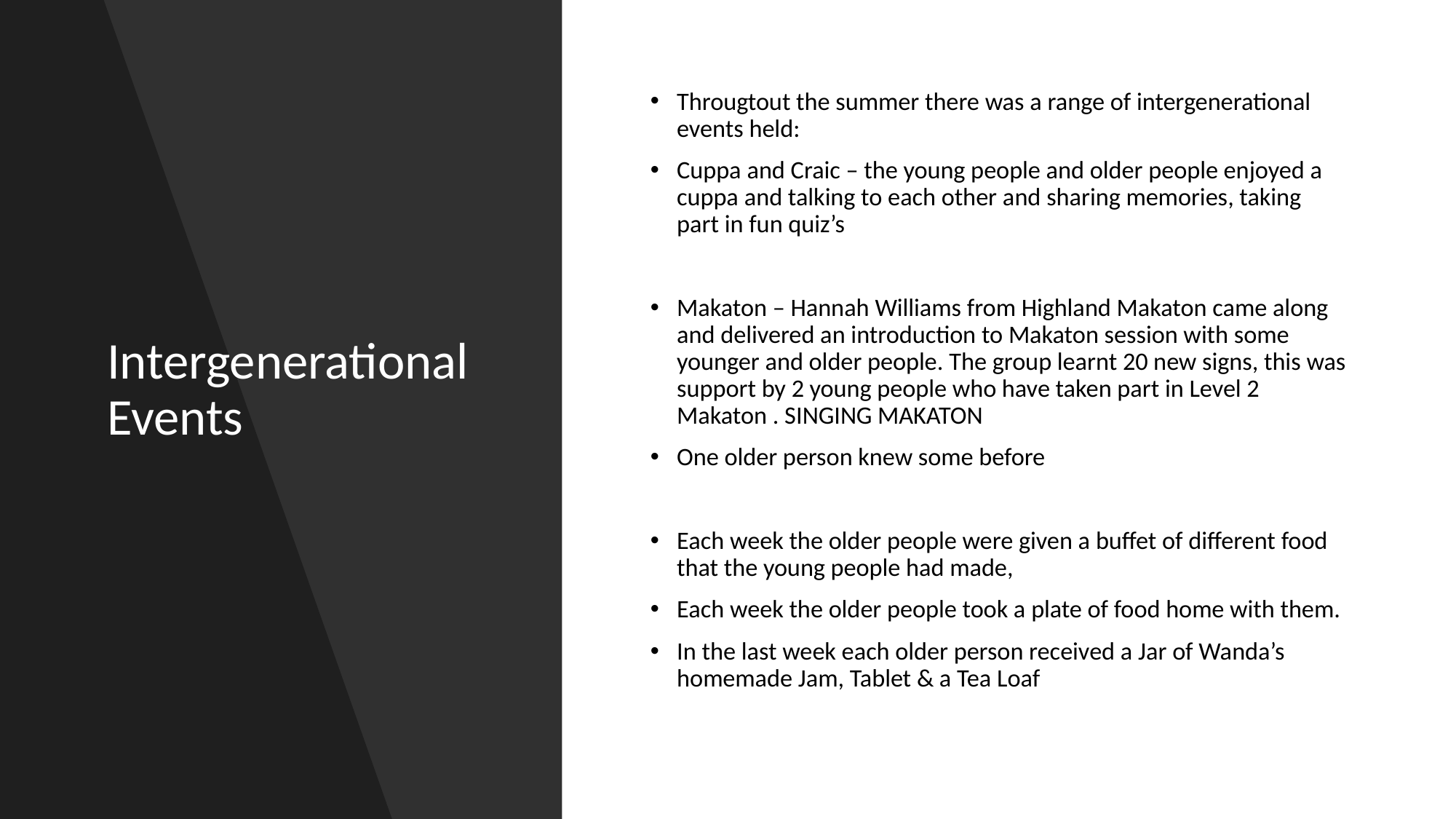

# Intergenerational Events
Througtout the summer there was a range of intergenerational events held:
Cuppa and Craic – the young people and older people enjoyed a cuppa and talking to each other and sharing memories, taking part in fun quiz’s

Makaton – Hannah Williams from Highland Makaton came along and delivered an introduction to Makaton session with some younger and older people. The group learnt 20 new signs, this was support by 2 young people who have taken part in Level 2 Makaton . SINGING MAKATON
One older person knew some before

Each week the older people were given a buffet of different food that the young people had made,
Each week the older people took a plate of food home with them.
In the last week each older person received a Jar of Wanda’s homemade Jam, Tablet & a Tea Loaf